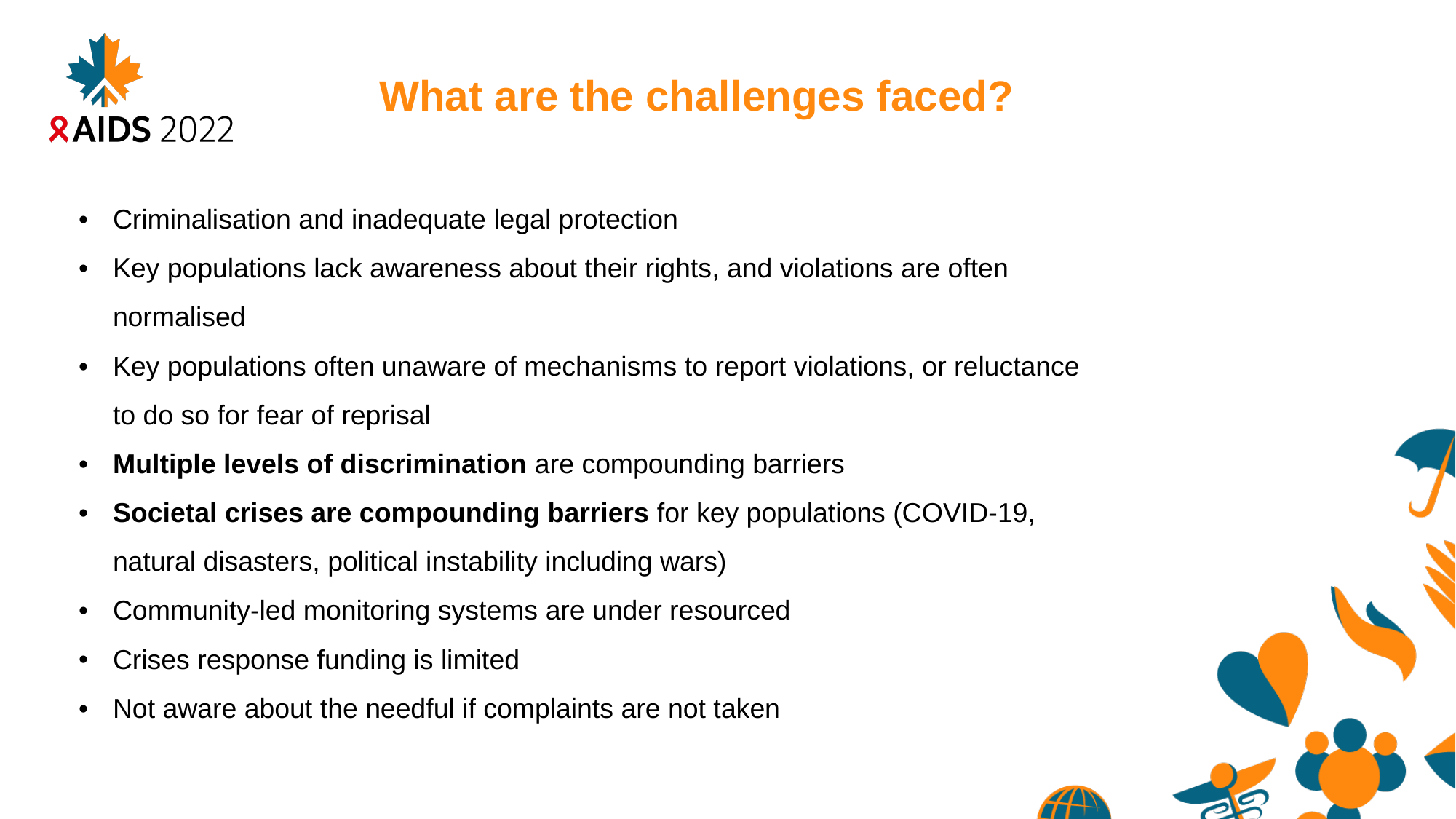

What are the challenges faced?
Criminalisation and inadequate legal protection
Key populations lack awareness about their rights, and violations are often normalised
Key populations often unaware of mechanisms to report violations, or reluctance to do so for fear of reprisal
Multiple levels of discrimination are compounding barriers
Societal crises are compounding barriers for key populations (COVID-19, natural disasters, political instability including wars)
Community-led monitoring systems are under resourced
Crises response funding is limited
Not aware about the needful if complaints are not taken